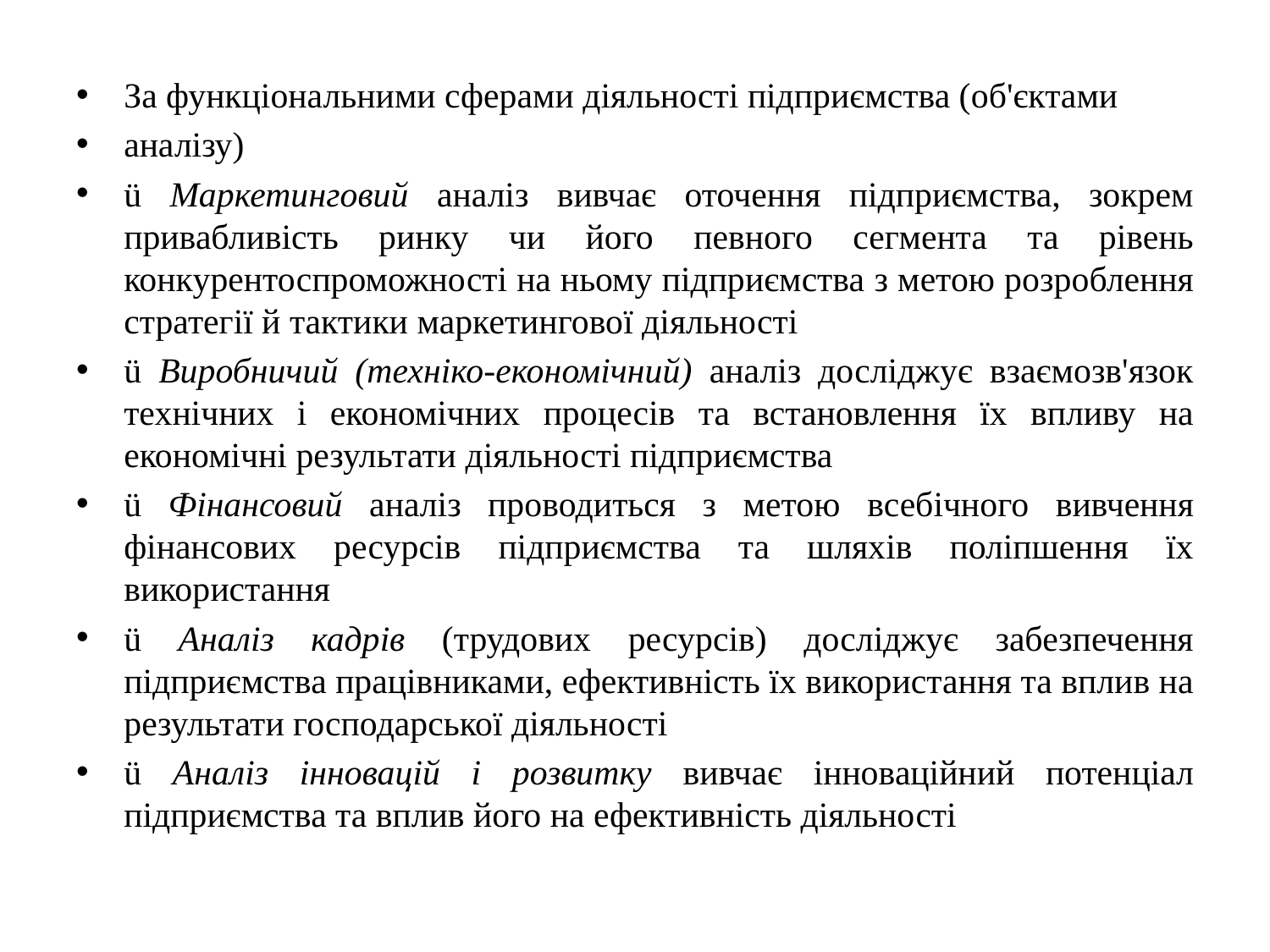

За функціональними сферами діяльності підприємства (об'єктами
аналізу)
ü Маркетинговий аналіз вивчає оточення підприємства, зокрем привабливість ринку чи його певного сегмента та рівень конкурентоспроможності на ньому підприємства з метою розроблення стратегії й тактики маркетингової діяльності
ü Виробничий (техніко-економічний) аналіз досліджує взаємозв'язок технічних і економічних процесів та встановлення їх впливу на економічні результати діяльності підприємства
ü Фінансовий аналіз проводиться з метою всебічного вивчення фінансових ресурсів підприємства та шляхів поліпшення їх використання
ü Аналіз кадрів (трудових ресурсів) досліджує забезпечення підприємства працівниками, ефективність їх використання та вплив на результати господарської діяльності
ü Аналіз інновацій і розвитку вивчає інноваційний потенціал підприємства та вплив його на ефективність діяльності